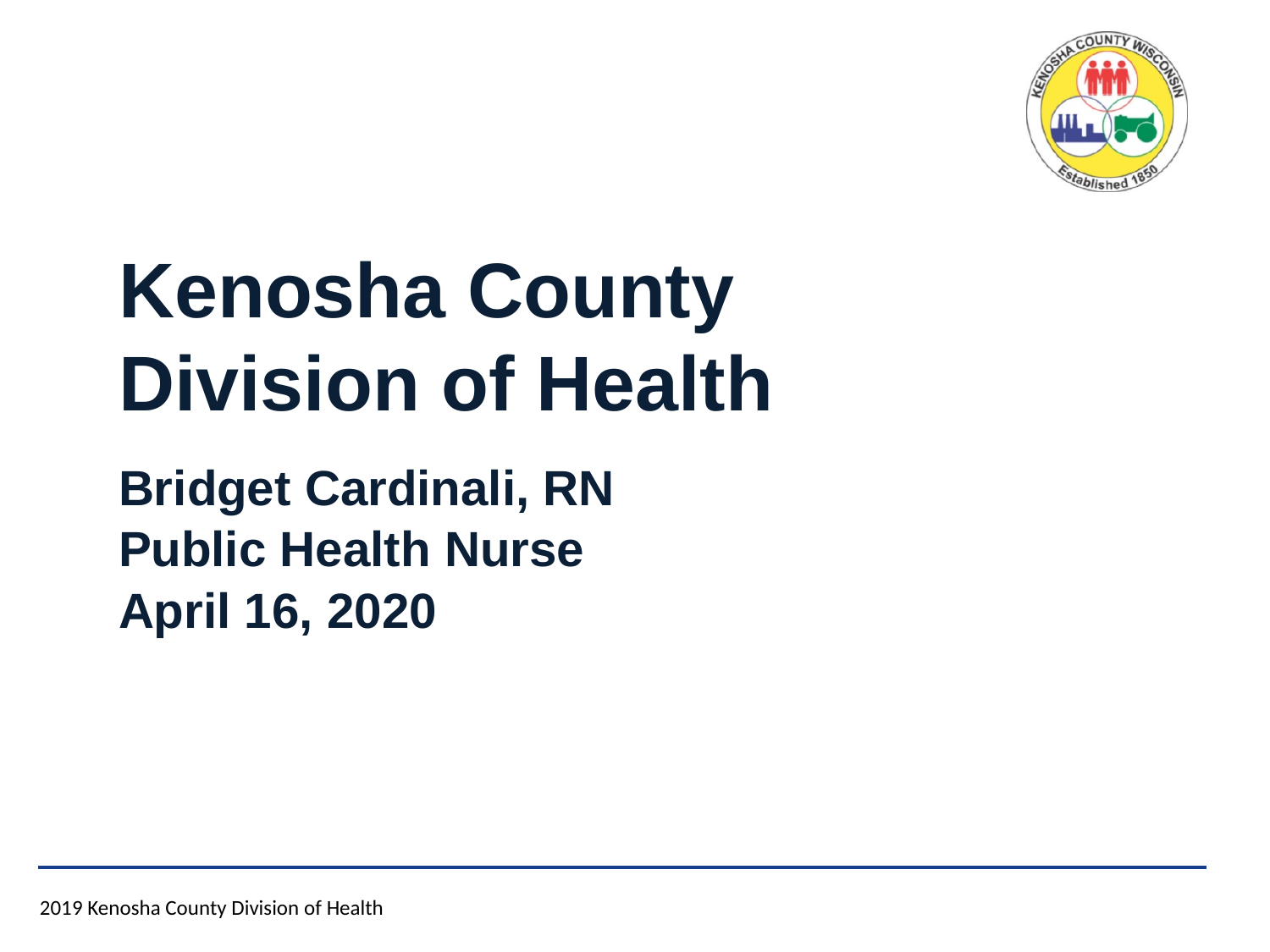

# Kenosha County Division of Health
Bridget Cardinali, RN
Public Health Nurse
April 16, 2020